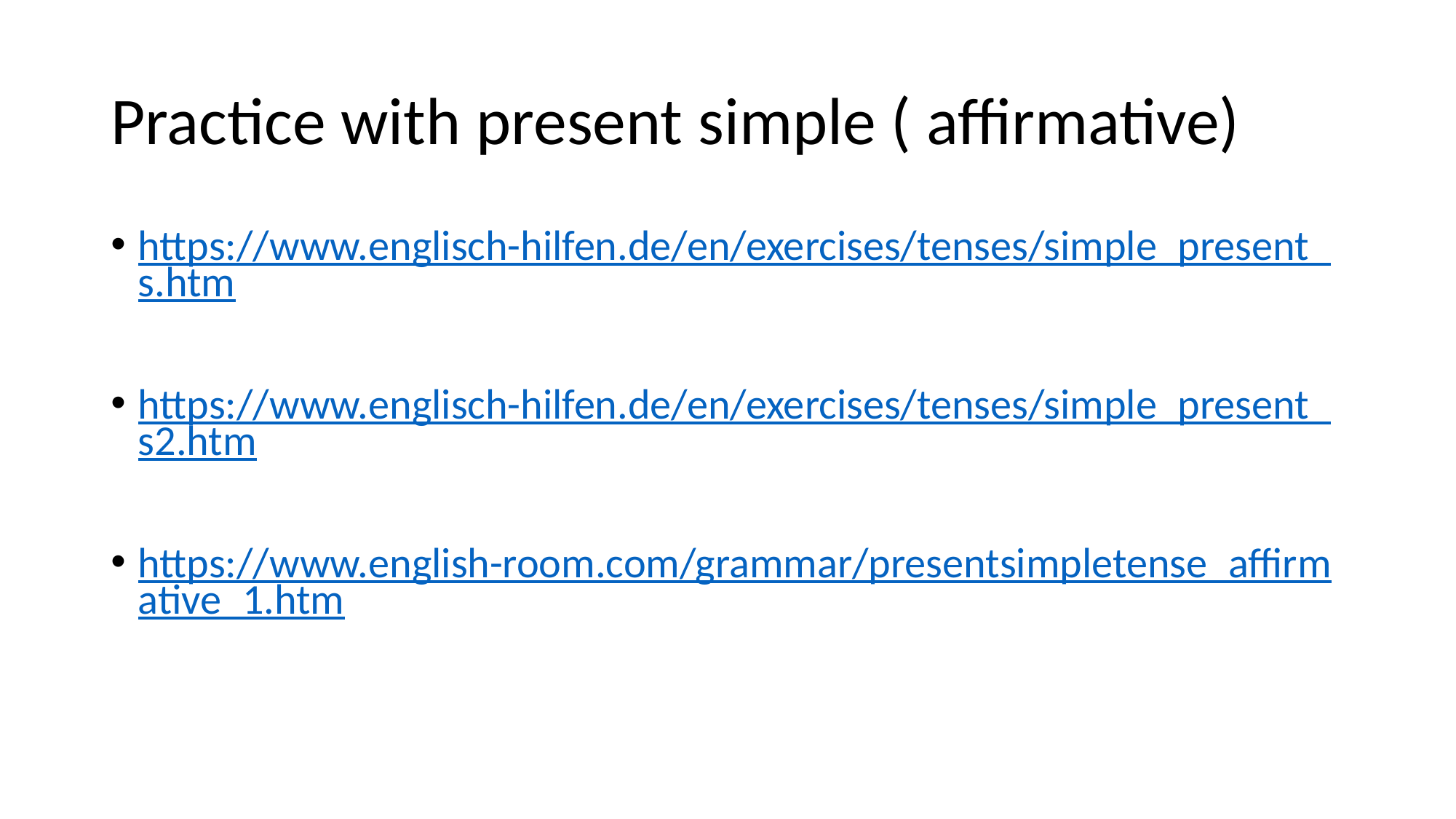

# Practice with present simple ( affirmative)
https://www.englisch-hilfen.de/en/exercises/tenses/simple_present_s.htm

https://www.englisch-hilfen.de/en/exercises/tenses/simple_present_s2.htm

https://www.english-room.com/grammar/presentsimpletense_affirmative_1.htm